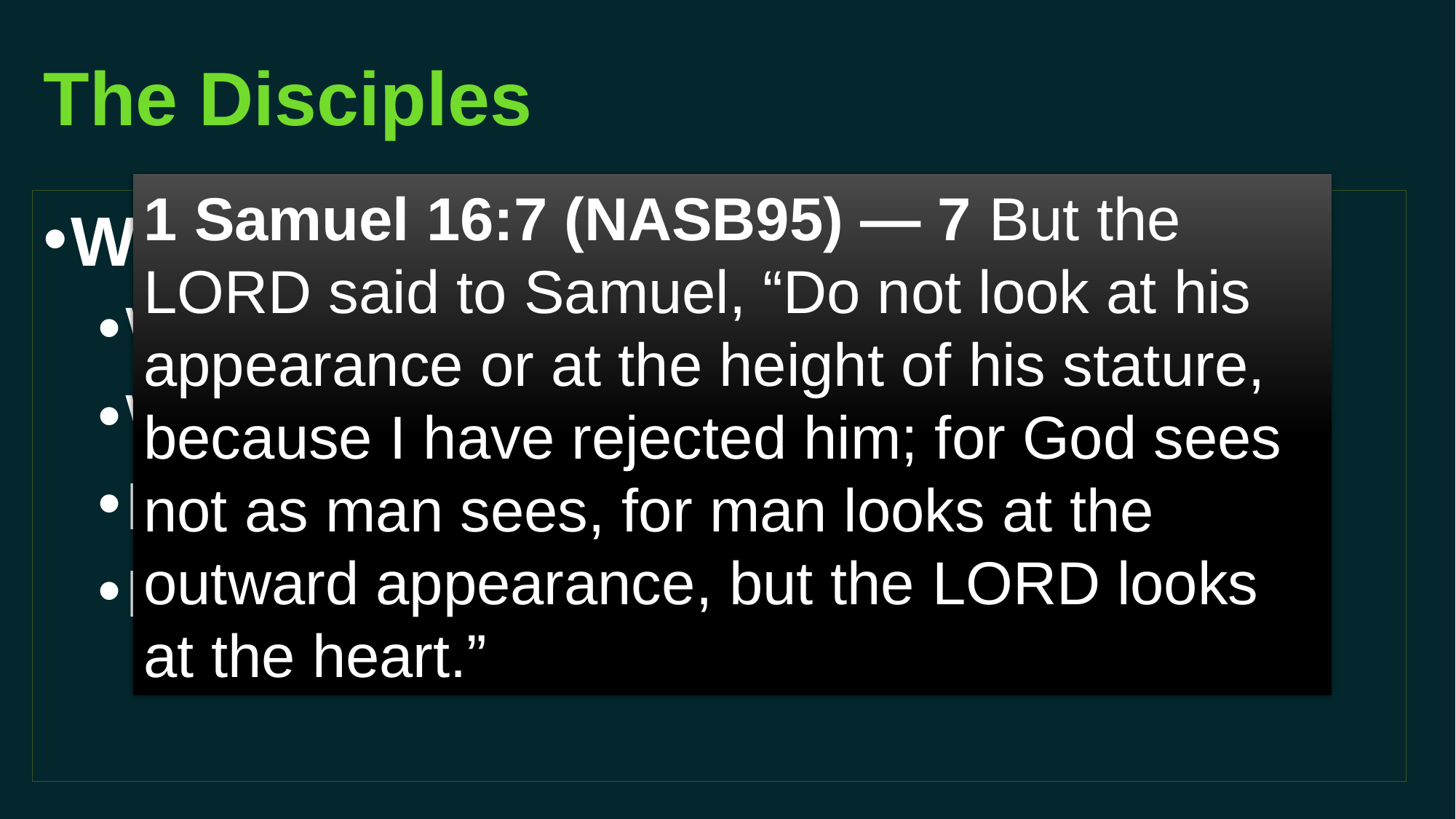

# The Disciples
1 Samuel 16:7 (NASB95) — 7 But the Lord said to Samuel, “Do not look at his appearance or at the height of his stature, because I have rejected him; for God sees not as man sees, for man looks at the outward appearance, but the Lord looks at the heart.”
What was Jesus looking for?
Well educated?
Wealthy?
Highly esteemed?
Moral?